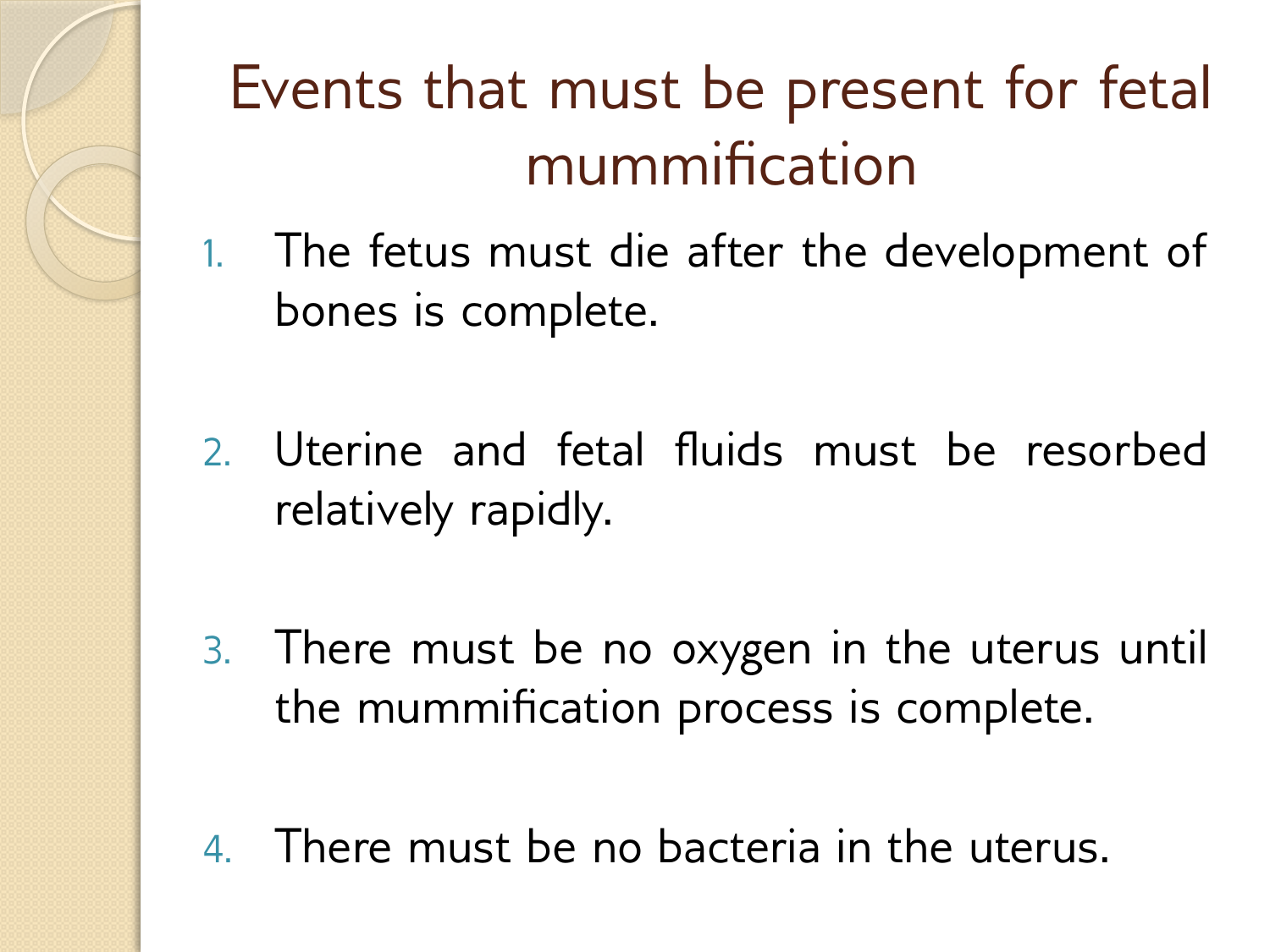

# Events that must be present for fetal mummification
The fetus must die after the development of bones is complete.

Uterine and fetal fluids must be resorbed relatively rapidly.

There must be no oxygen in the uterus until the mummification process is complete.

There must be no bacteria in the uterus.